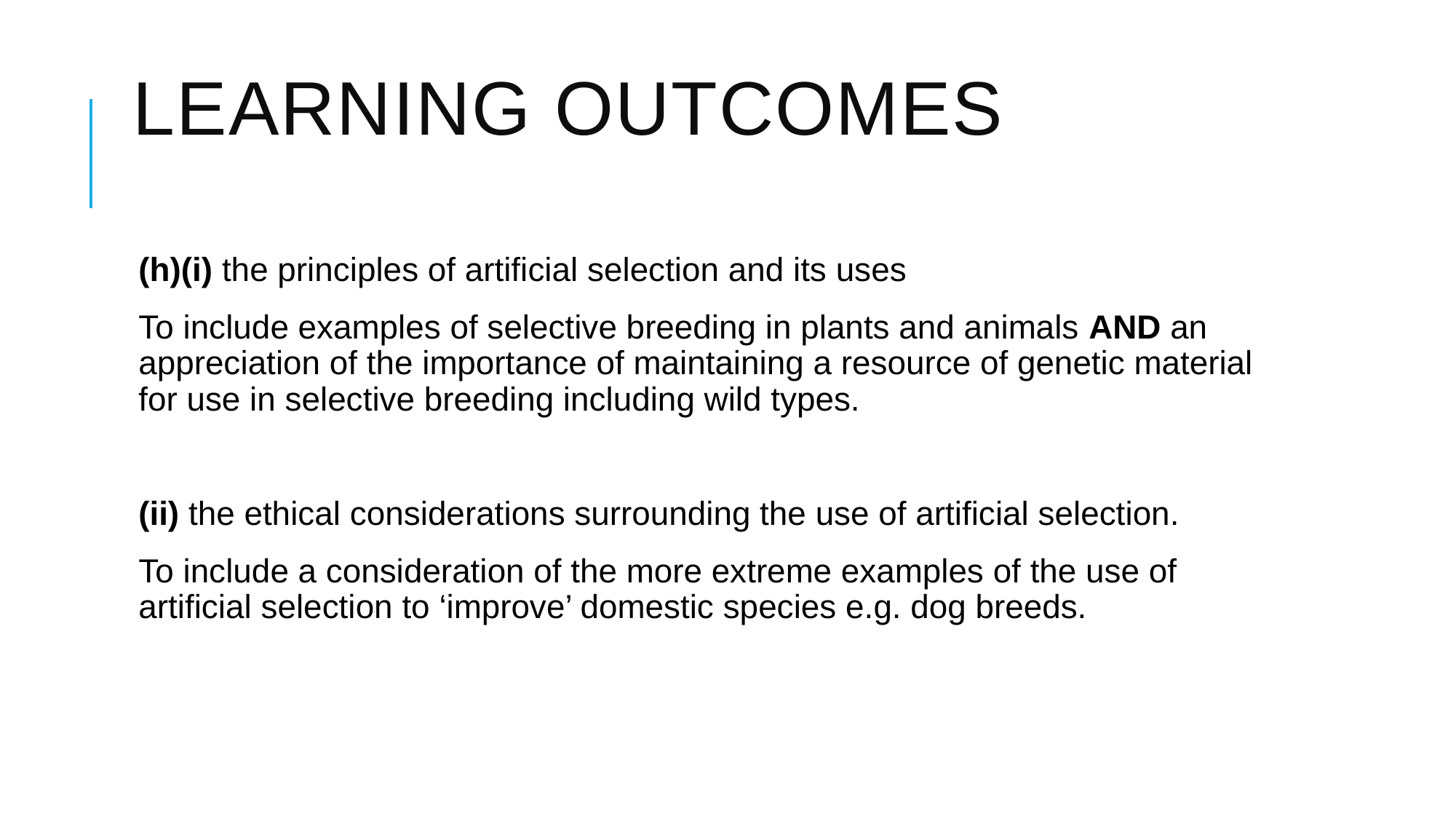

# Learning outcomes

(h)(i) the principles of artificial selection and its uses
To include examples of selective breeding in plants and animals AND an appreciation of the importance of maintaining a resource of genetic material for use in selective breeding including wild types.

(ii) the ethical considerations surrounding the use of artificial selection.
To include a consideration of the more extreme examples of the use of artificial selection to ‘improve’ domestic species e.g. dog breeds.